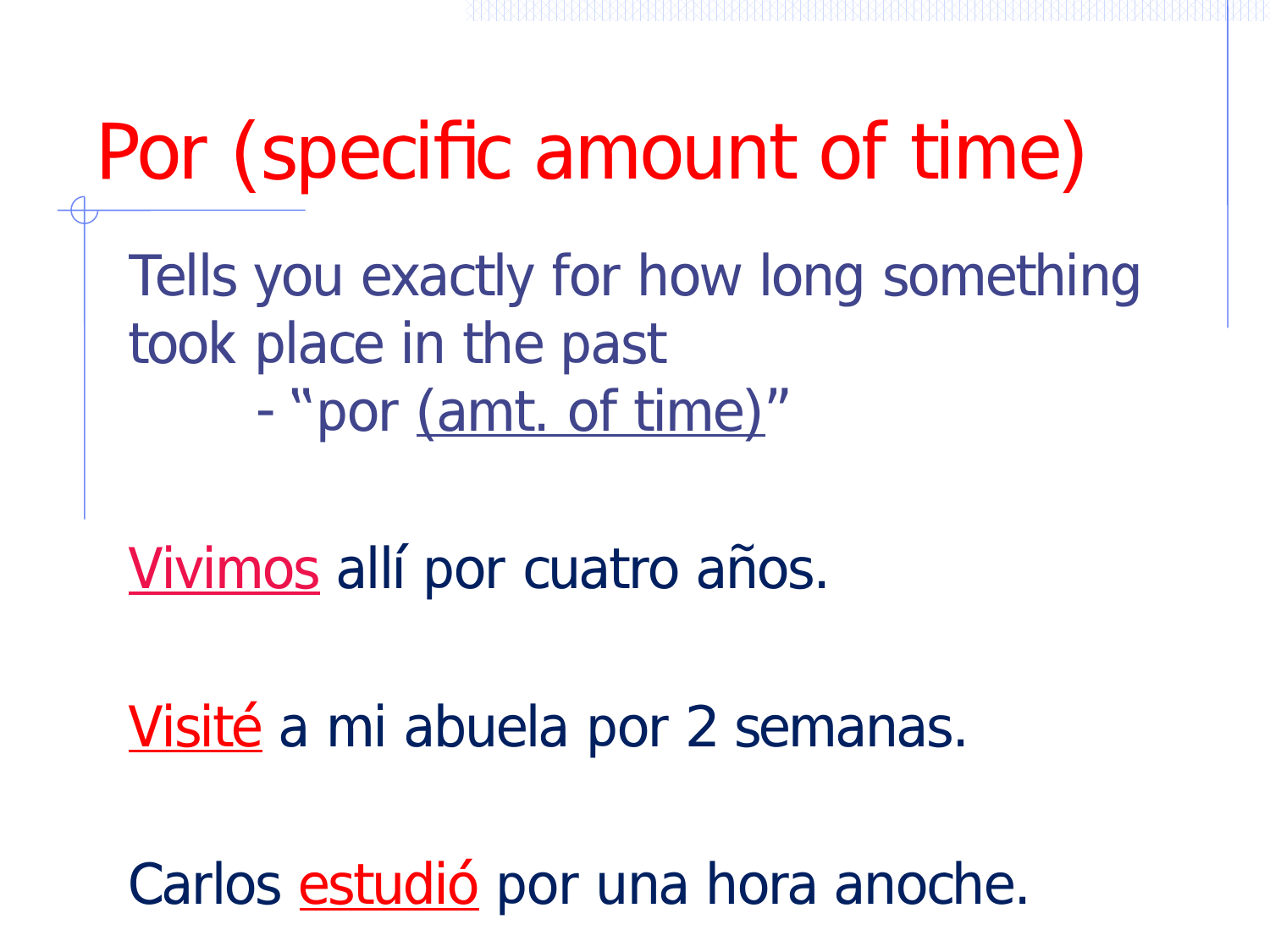

# Por (specific amount of time)
Tells you exactly for how long something took place in the past
	- “por (amt. of time)”

Vivimos allí por cuatro años.

Visité a mi abuela por 2 semanas.

Carlos estudió por una hora anoche.